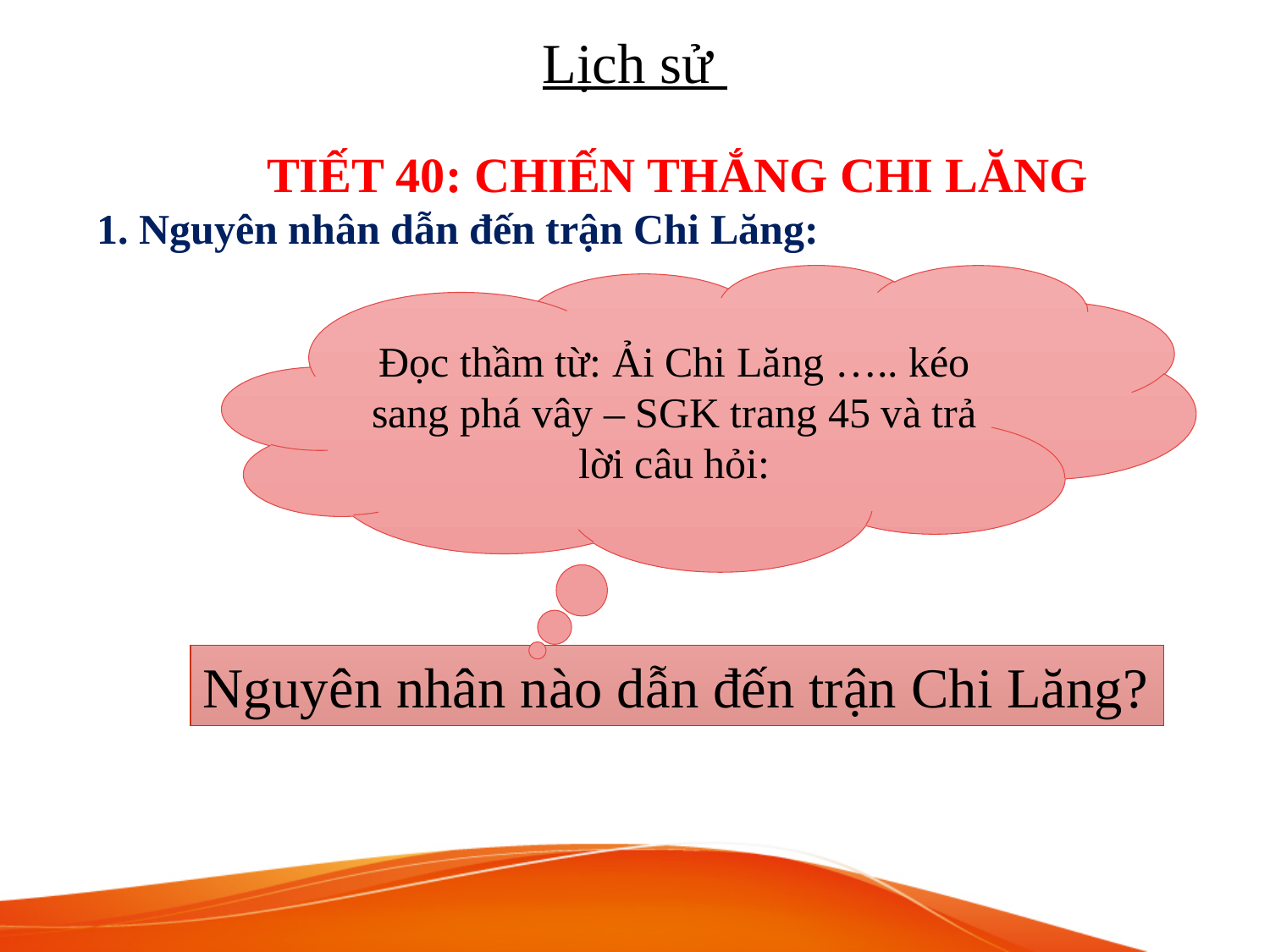

Lịch sử
TIẾT 40: CHIẾN THẮNG CHI LĂNG
1. Nguyên nhân dẫn đến trận Chi Lăng:
Đọc thầm từ: Ải Chi Lăng ….. kéo sang phá vây – SGK trang 45 và trả lời câu hỏi:
Nguyên nhân nào dẫn đến trận Chi Lăng?